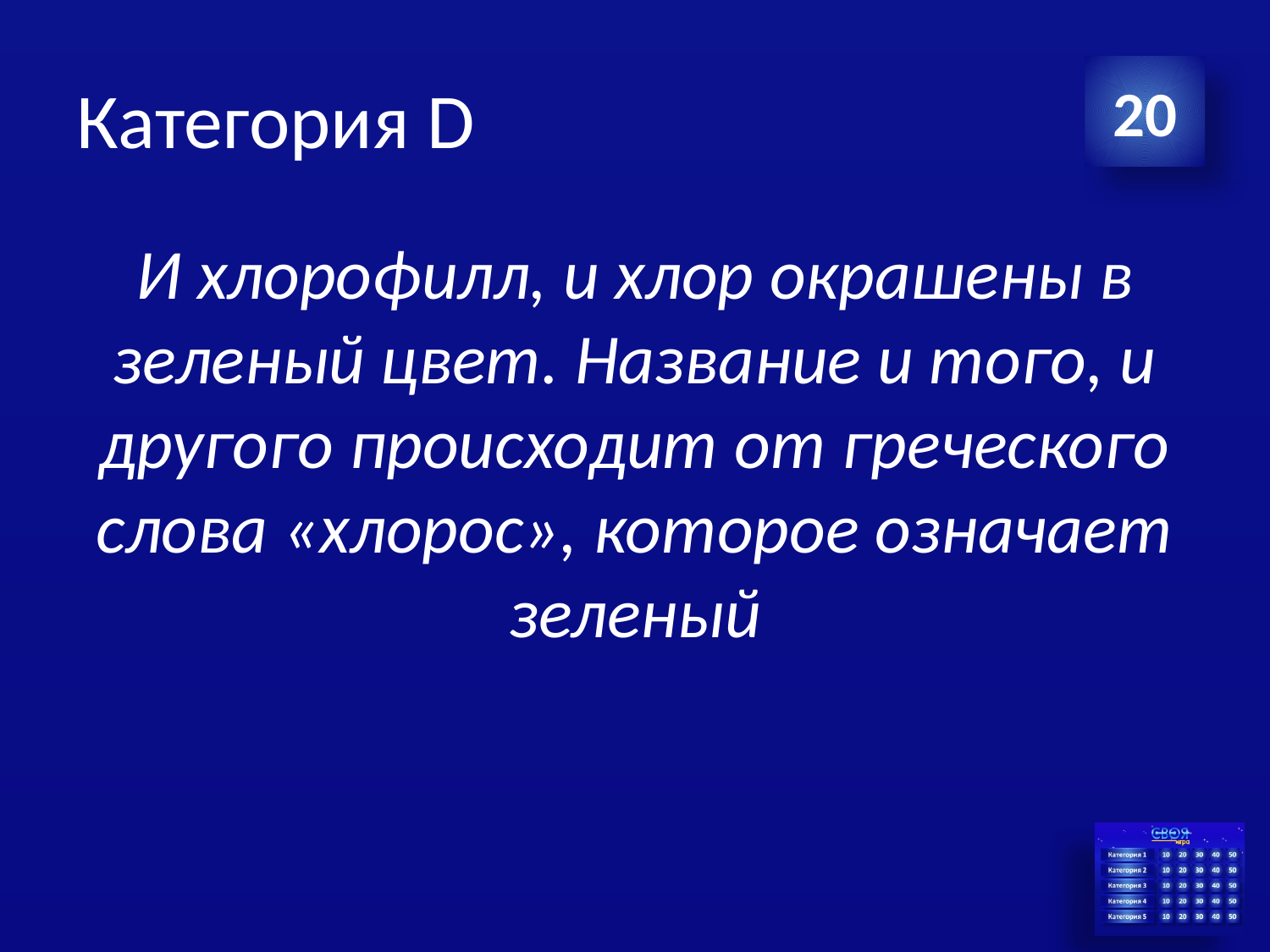

# Категория D
20
И хлорофилл, и хлор окрашены в зеленый цвет. Название и того, и другого происходит от греческого слова «хлорос», которое означает зеленый